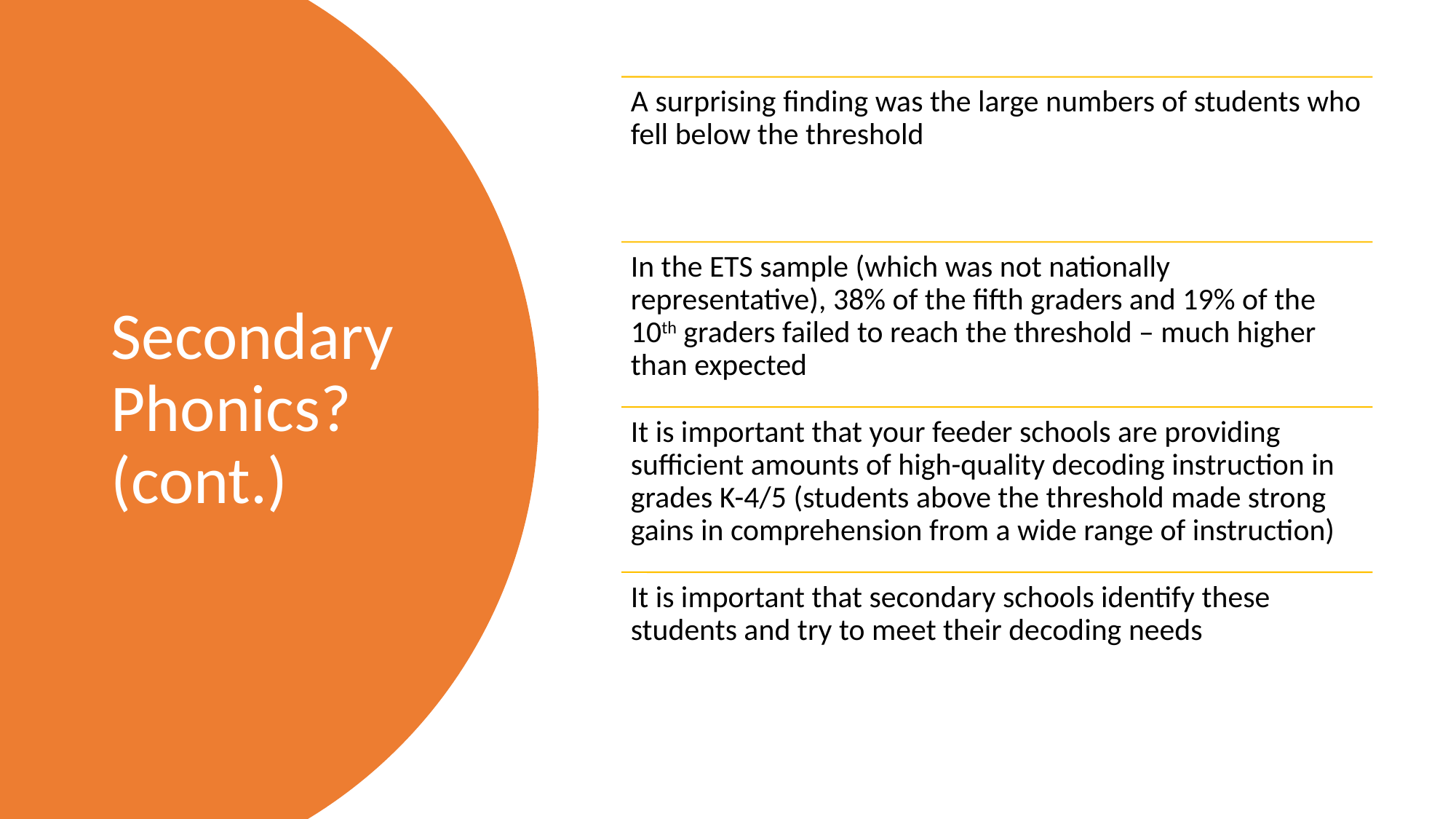

A surprising finding was the large numbers of students who fell below the threshold
In the ETS sample (which was not nationally representative), 38% of the fifth graders and 19% of the 10th graders failed to reach the threshold – much higher than expected
It is important that your feeder schools are providing sufficient amounts of high-quality decoding instruction in grades K-4/5 (students above the threshold made strong gains in comprehension from a wide range of instruction)
It is important that secondary schools identify these students and try to meet their decoding needs
# Secondary Phonics? (cont.)